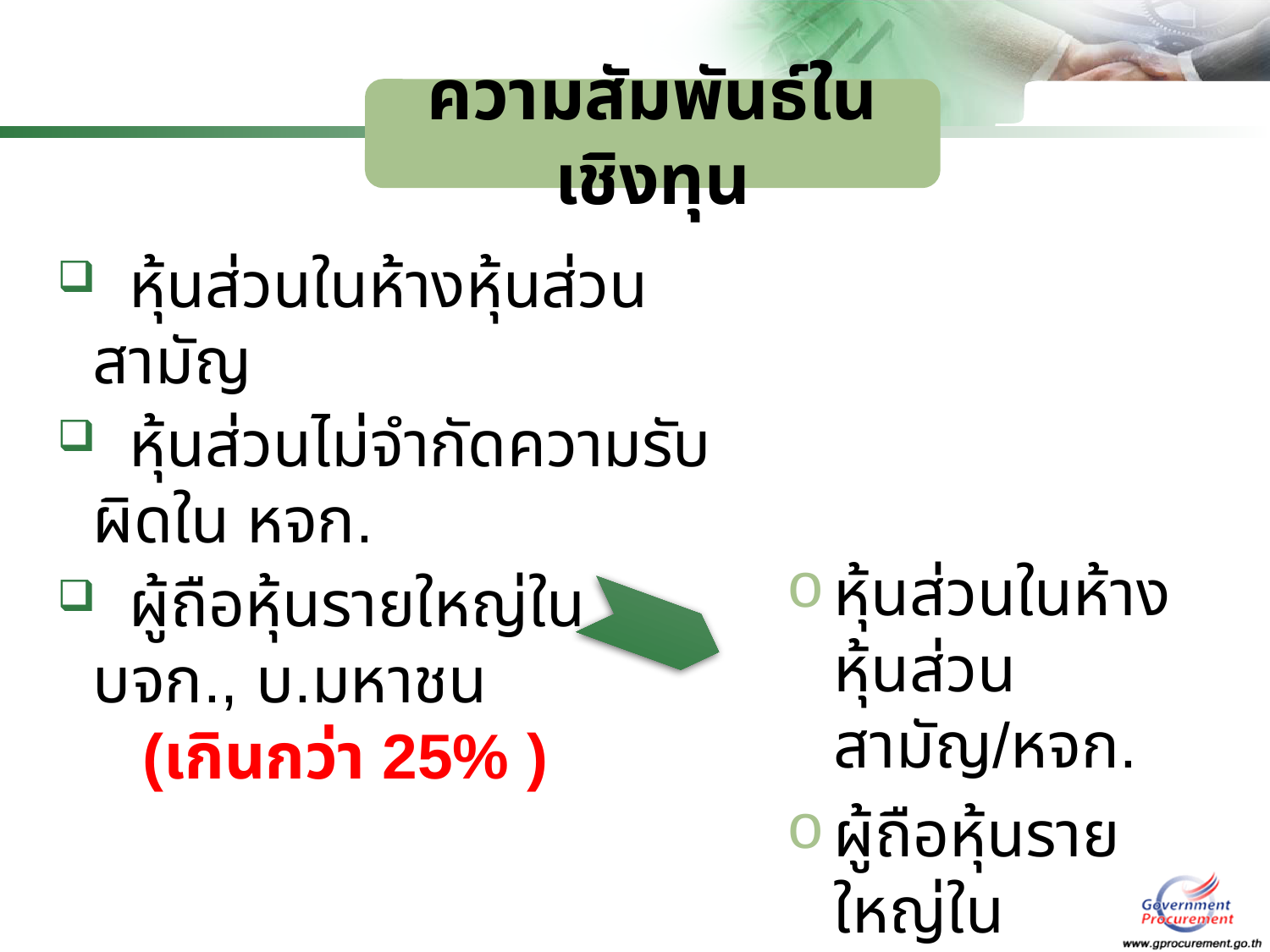

ความสัมพันธ์ในเชิงทุน
  หุ้นส่วนในห้างหุ้นส่วนสามัญ
  หุ้นส่วนไม่จำกัดความรับผิดใน หจก.
  ผู้ถือหุ้นรายใหญ่ใน บจก., บ.มหาชน
   (เกินกว่า 25% )
หุ้นส่วนในห้างหุ้นส่วนสามัญ/หจก.
ผู้ถือหุ้นรายใหญ่ใน บจก./บมจ.